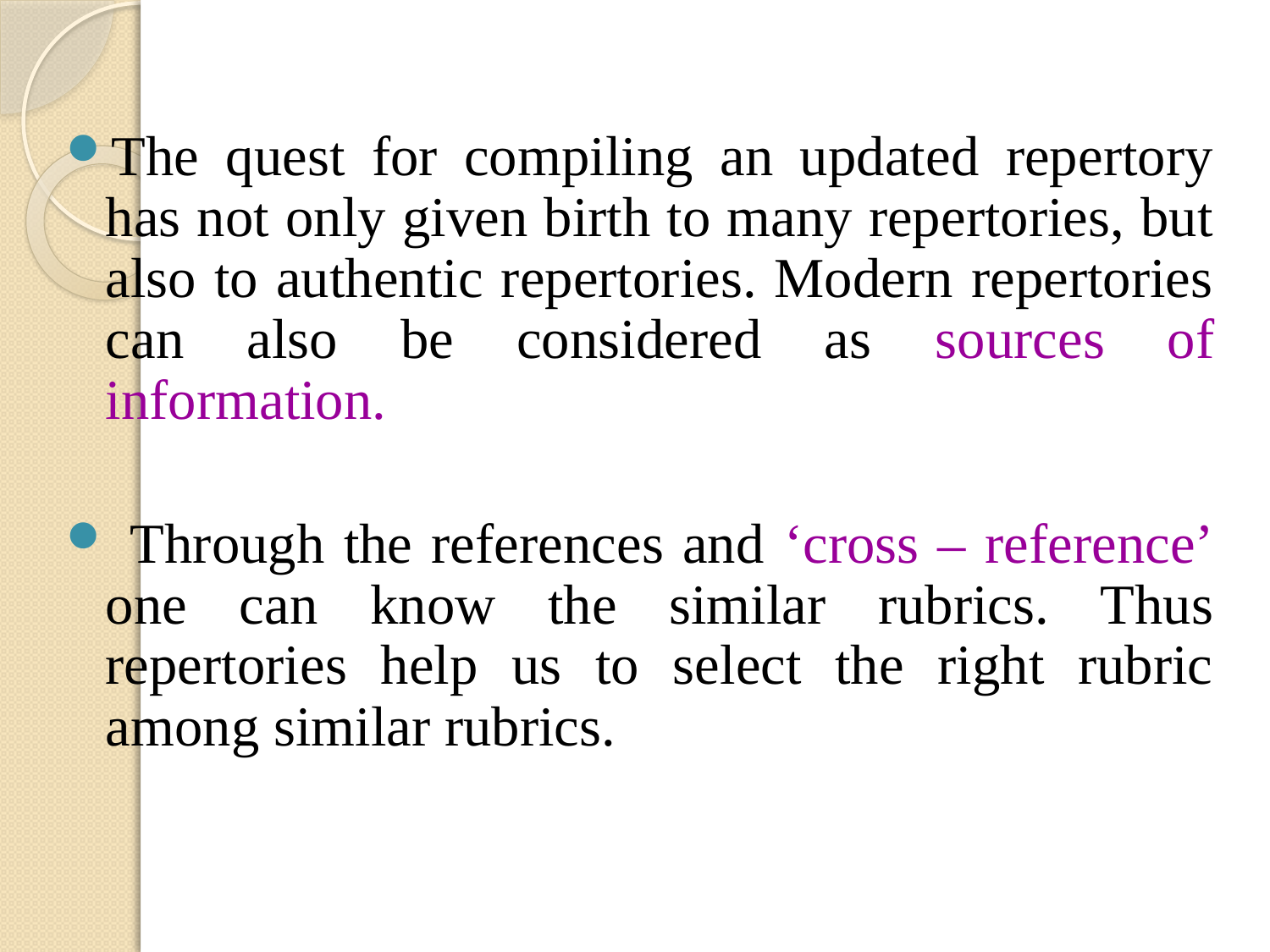

The quest for compiling an updated repertory has not only given birth to many repertories, but also to authentic repertories. Modern repertories can also be considered as sources of information.

 Through the references and ‘cross – reference’ one can know the similar rubrics. Thus repertories help us to select the right rubric among similar rubrics.